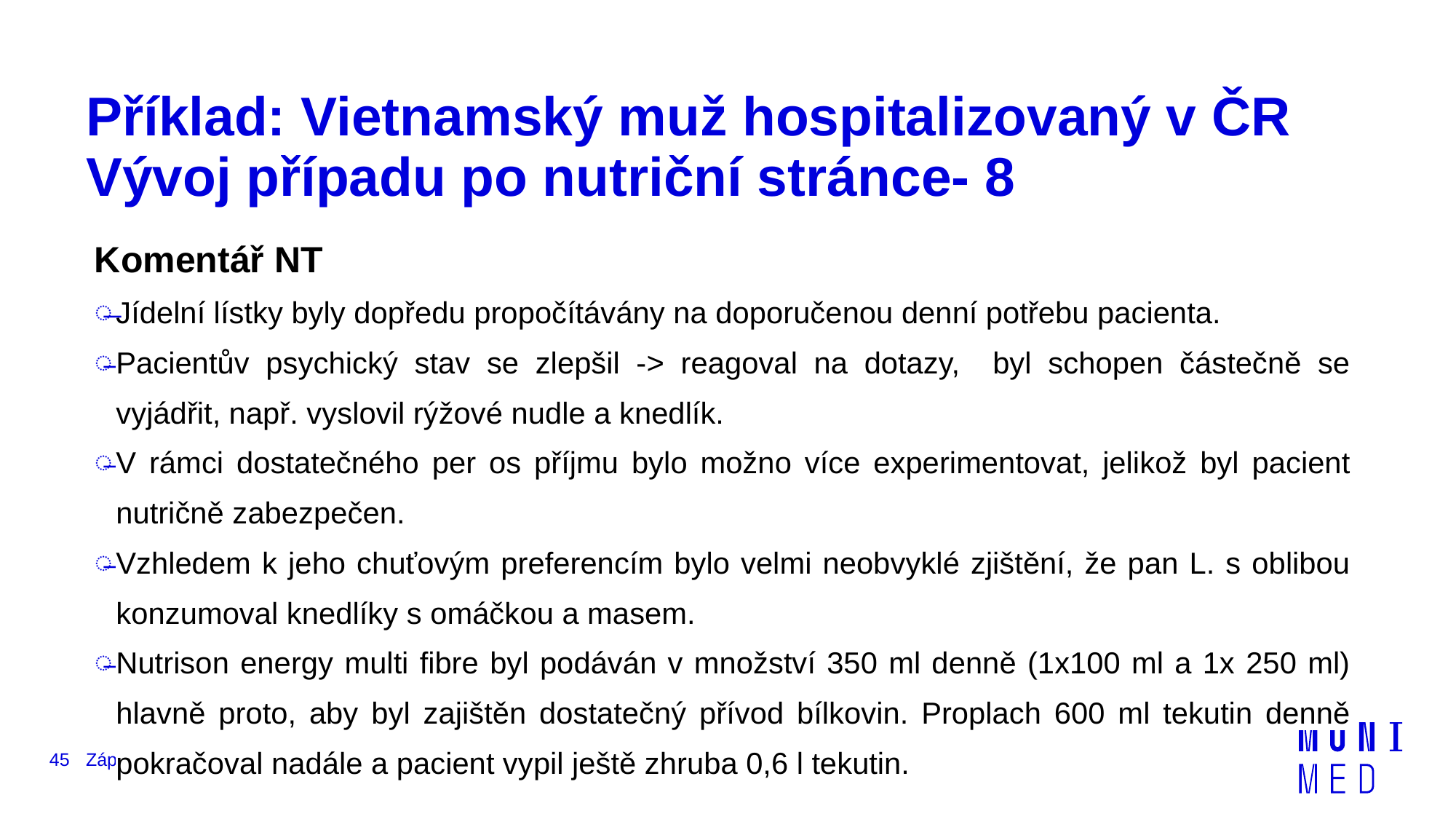

# Příklad: Vietnamský muž hospitalizovaný v ČR Vývoj případu po nutriční stránce- 8
Komentář NT
Jídelní lístky byly dopředu propočítávány na doporučenou denní potřebu pacienta.
Pacientův psychický stav se zlepšil -> reagoval na dotazy,  byl schopen částečně se vyjádřit, např. vyslovil rýžové nudle a knedlík.
V rámci dostatečného per os příjmu bylo možno více experimentovat, jelikož byl pacient nutričně zabezpečen.
Vzhledem k jeho chuťovým preferencím bylo velmi neobvyklé zjištění, že pan L. s oblibou konzumoval knedlíky s omáčkou a masem.
Nutrison energy multi fibre byl podáván v množství 350 ml denně (1x100 ml a 1x 250 ml) hlavně proto, aby byl zajištěn dostatečný přívod bílkovin. Proplach 600 ml tekutin denně pokračoval nadále a pacient vypil ještě zhruba 0,6 l tekutin.
45
Zápatí prezentace